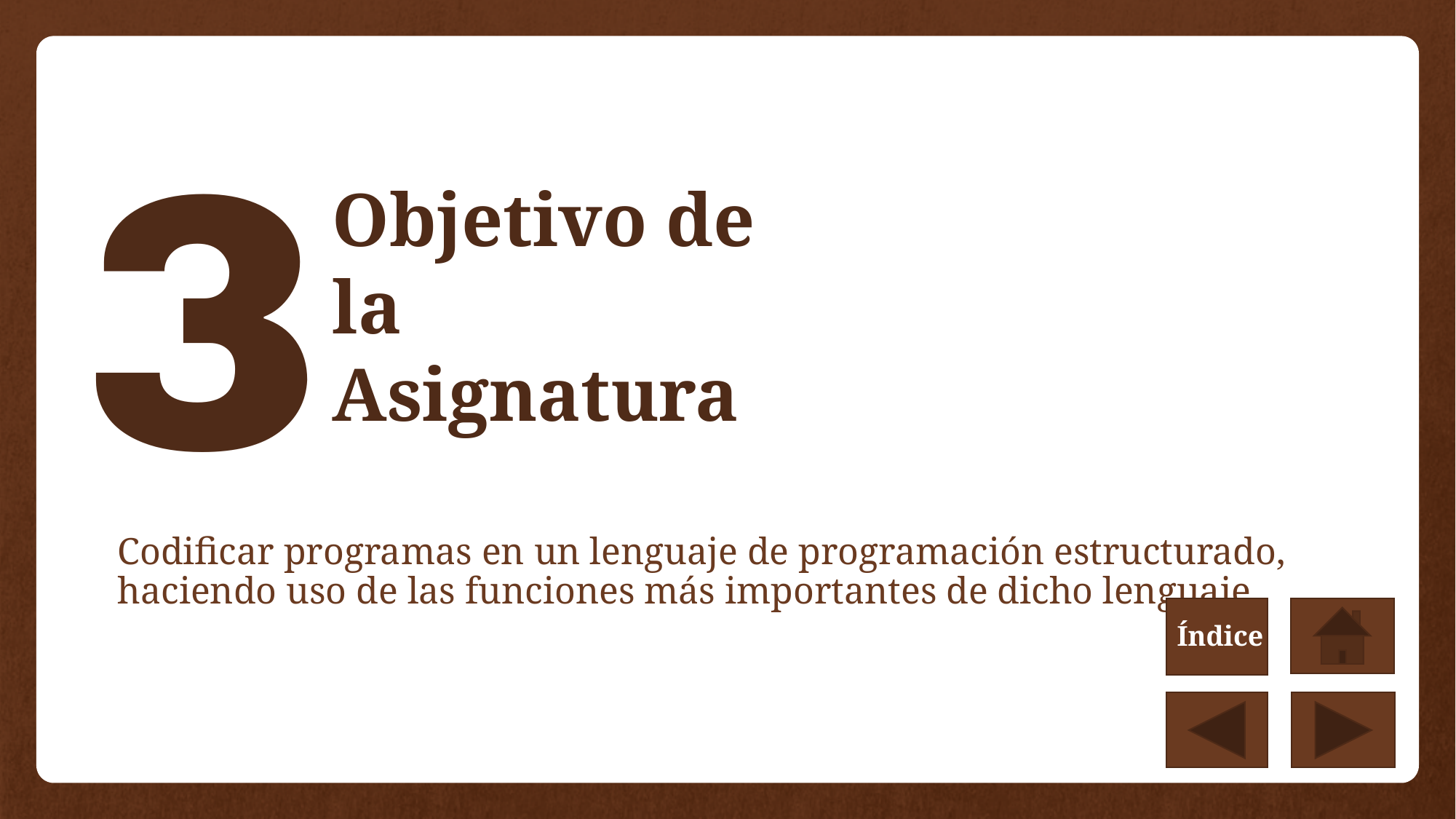

3
# Objetivo de la Asignatura
Codificar programas en un lenguaje de programación estructurado, haciendo uso de las funciones más importantes de dicho lenguaje

Índice